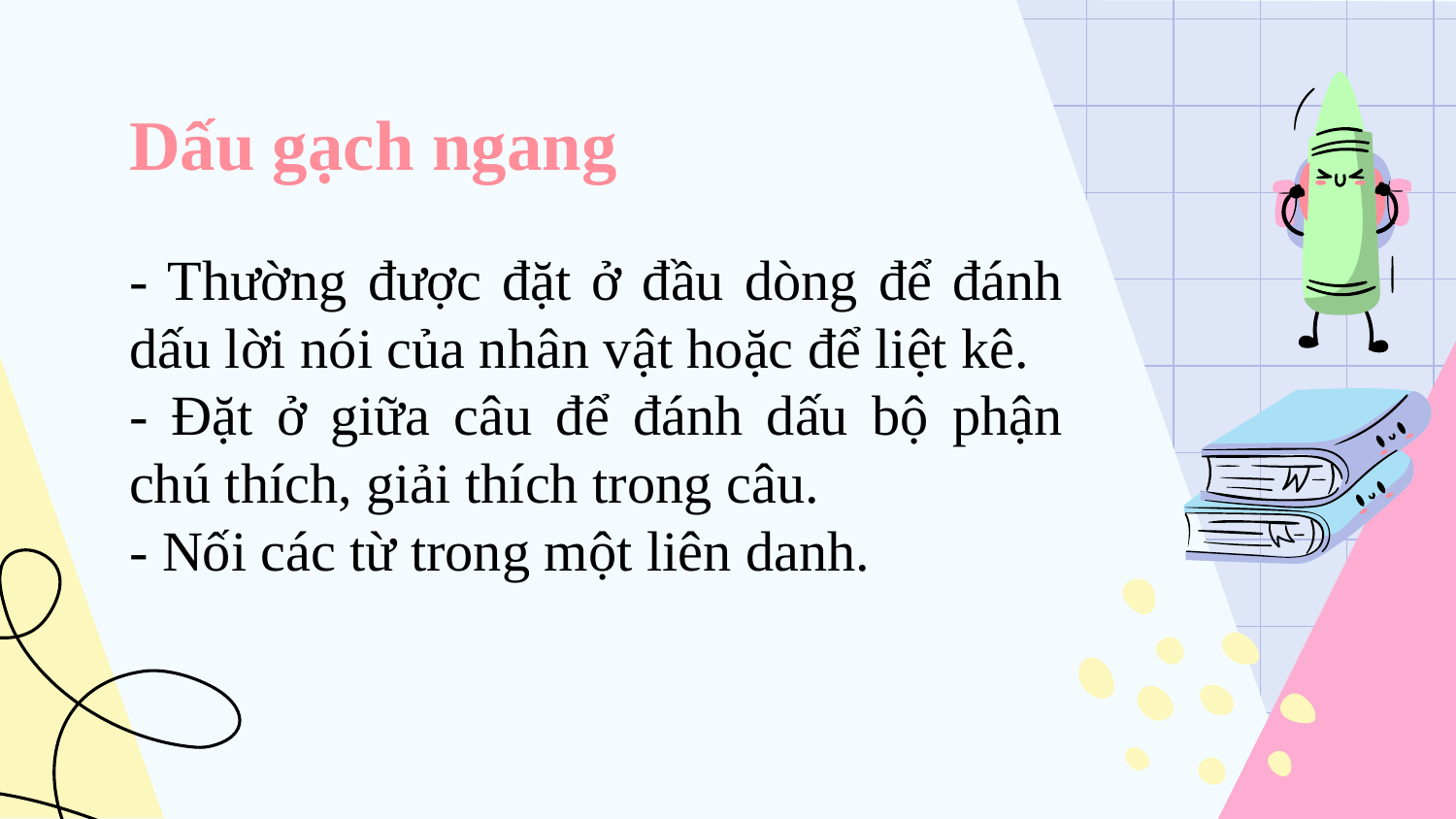

# Dấu gạch ngang
- Thường được đặt ở đầu dòng để đánh dấu lời nói của nhân vật hoặc để liệt kê.
- Đặt ở giữa câu để đánh dấu bộ phận chú thích, giải thích trong câu.
- Nối các từ trong một liên danh.